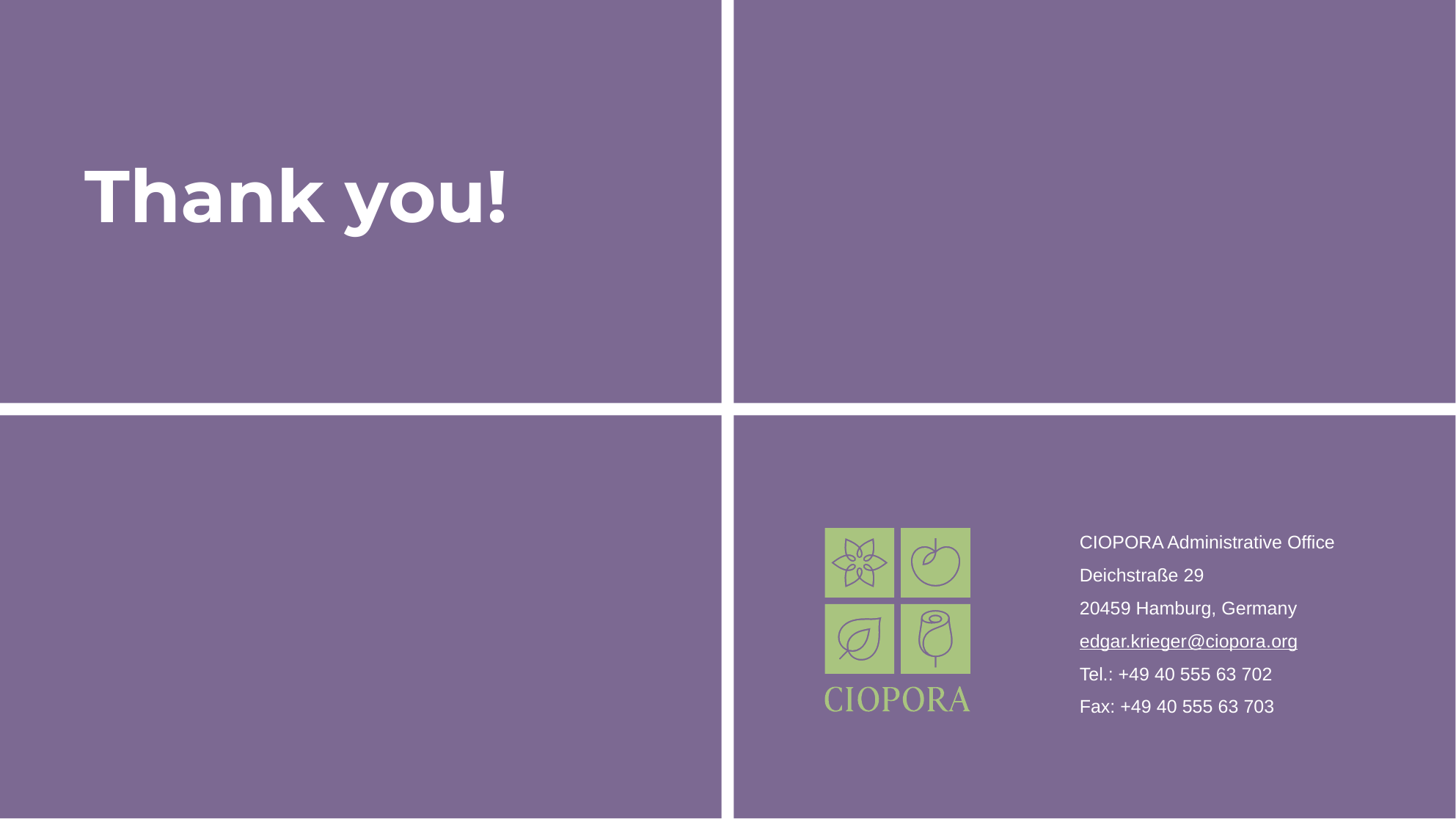

# Thank you!
CIOPORA Administrative Office
Deichstraße 29
20459 Hamburg, Germany
edgar.krieger@ciopora.org
Tel.: +49 40 555 63 702
Fax: +49 40 555 63 703
25